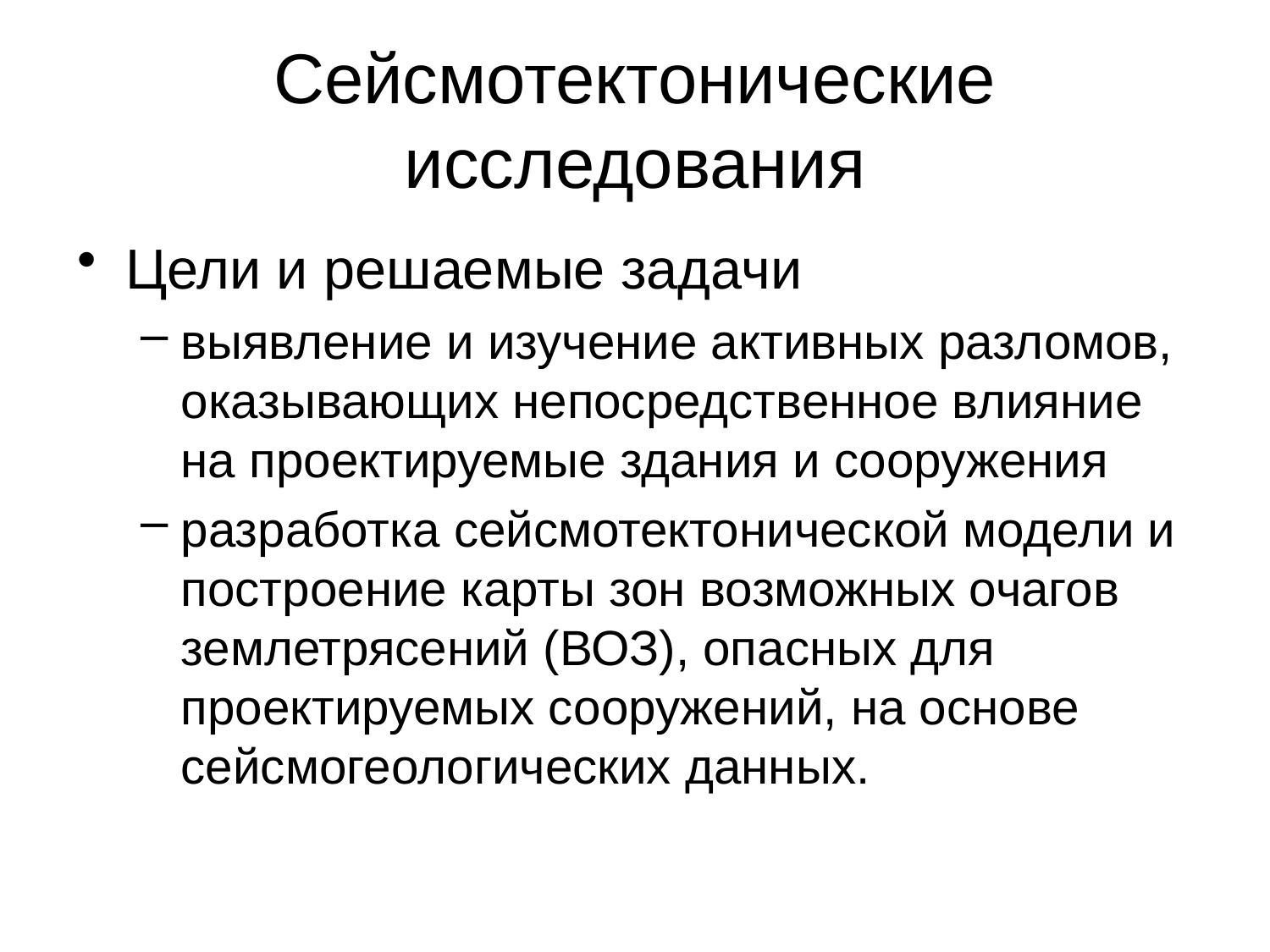

Сейсмотектонические исследования
Цели и решаемые задачи
выявление и изучение активных разломов, оказывающих непосредственное влияние на проектируемые здания и сооружения
разработка сейсмотектонической модели и построение карты зон возможных очагов землетрясений (ВОЗ), опасных для проектируемых сооружений, на основе сейсмогеологических данных.